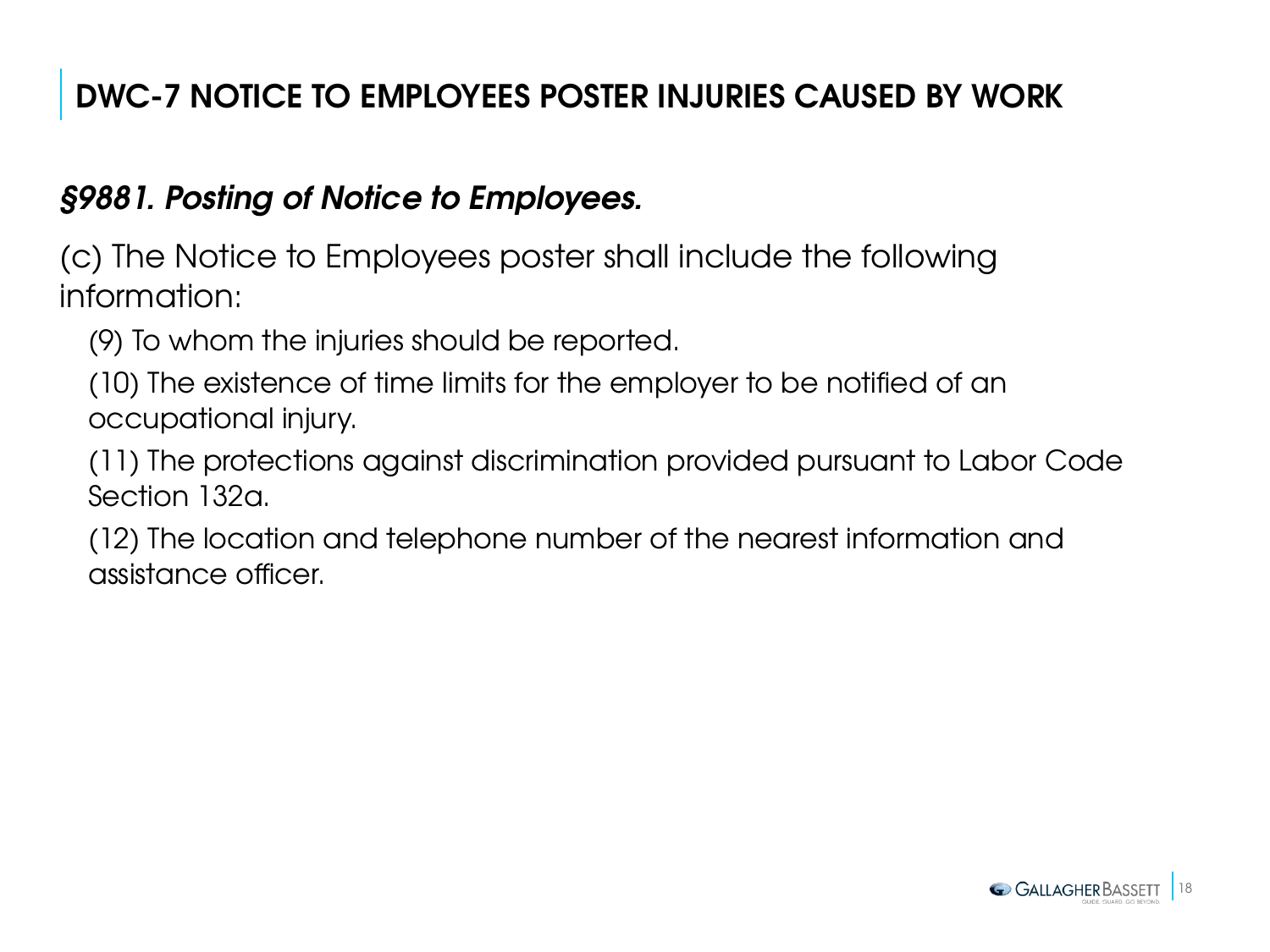

# DWC-7 Notice to Employees Poster Injuries Caused by Work
§9881. Posting of Notice to Employees.
(c) The Notice to Employees poster shall include the following information:
(9) To whom the injuries should be reported.
(10) The existence of time limits for the employer to be notified of an occupational injury.
(11) The protections against discrimination provided pursuant to Labor Code Section 132a.
(12) The location and telephone number of the nearest information and assistance officer.

18